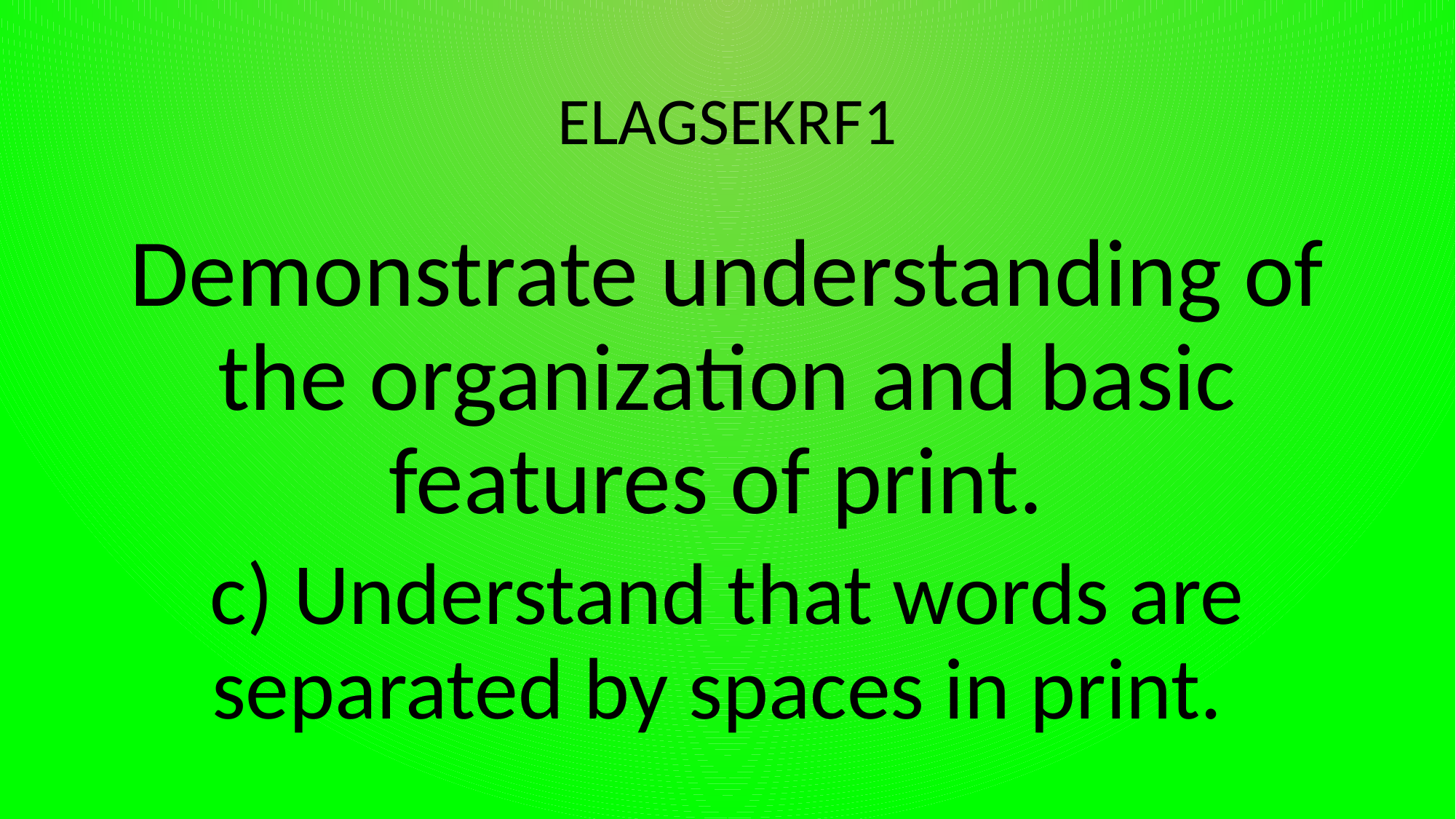

# ELAGSEKRF1
Demonstrate understanding of the organization and basic features of print.
c) Understand that words are separated by spaces in print.